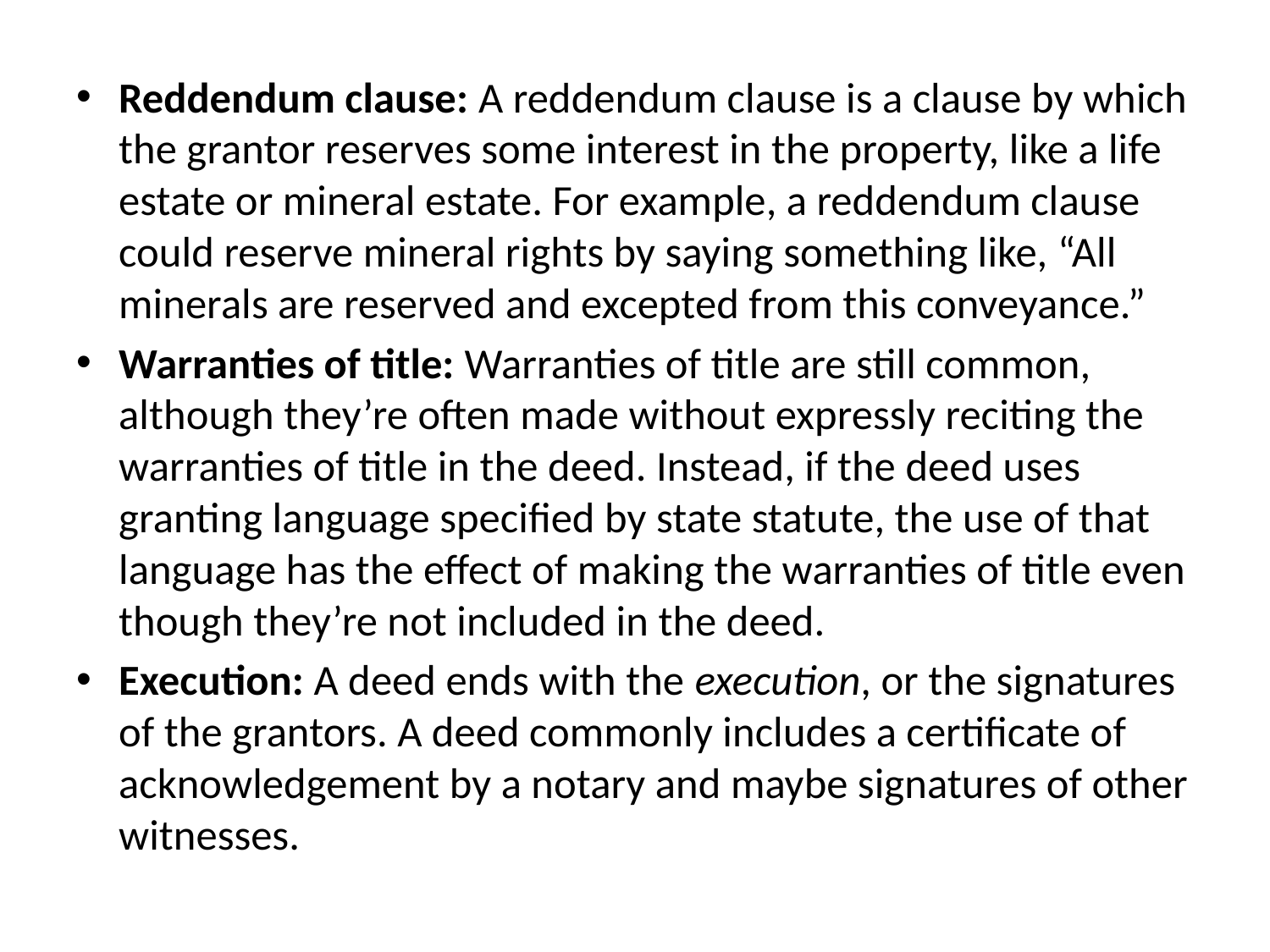

Reddendum clause: A reddendum clause is a clause by which the grantor reserves some interest in the property, like a life estate or mineral estate. For example, a reddendum clause could reserve mineral rights by saying something like, “All minerals are reserved and excepted from this conveyance.”
Warranties of title: Warranties of title are still common, although they’re often made without expressly reciting the warranties of title in the deed. Instead, if the deed uses granting language specified by state statute, the use of that language has the effect of making the warranties of title even though they’re not included in the deed.
Execution: A deed ends with the execution, or the signatures of the grantors. A deed commonly includes a certificate of acknowledgement by a notary and maybe signatures of other witnesses.